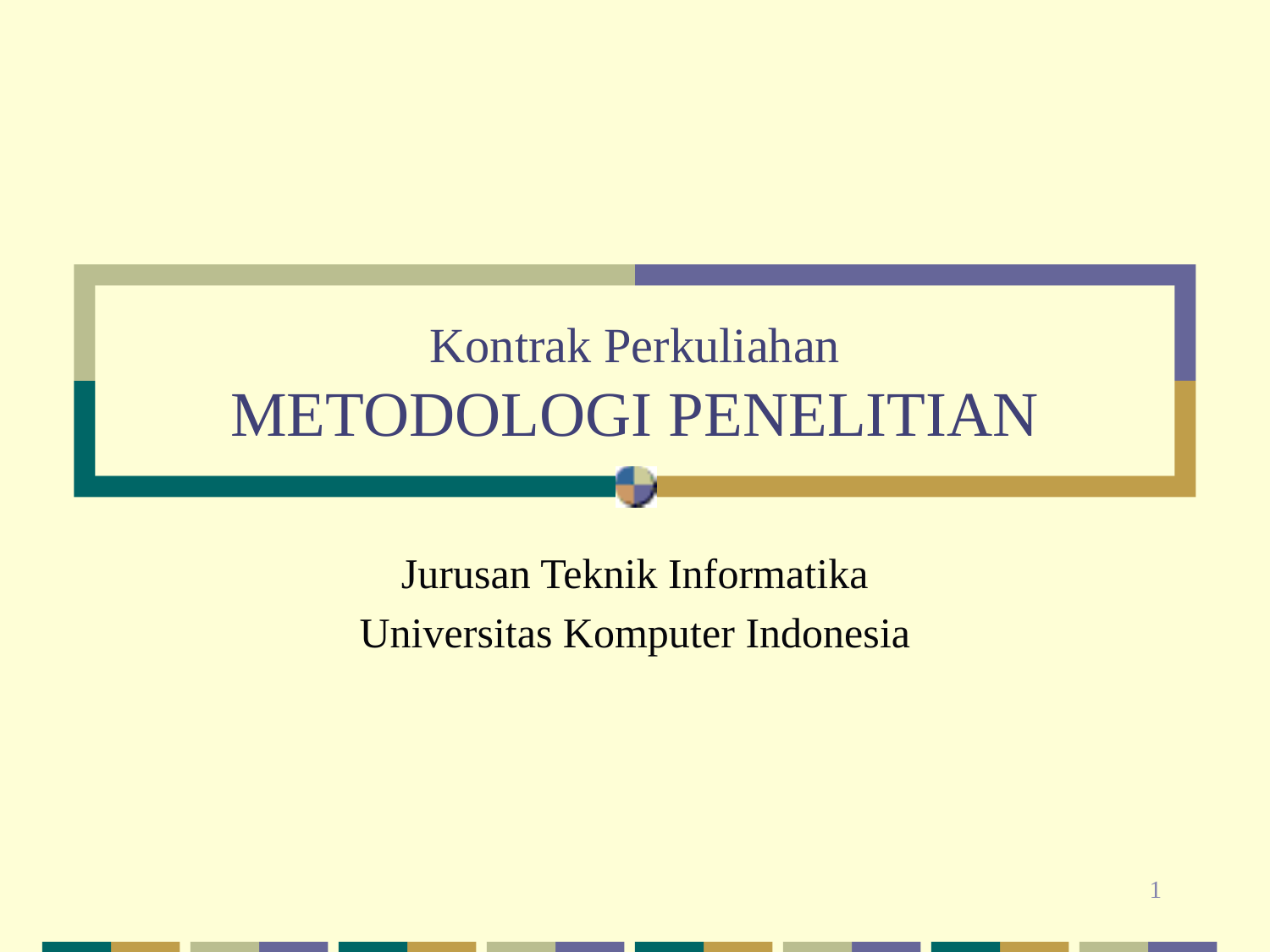

# Kontrak Perkuliahan METODOLOGI PENELITIAN
Jurusan Teknik Informatika
Universitas Komputer Indonesia
1